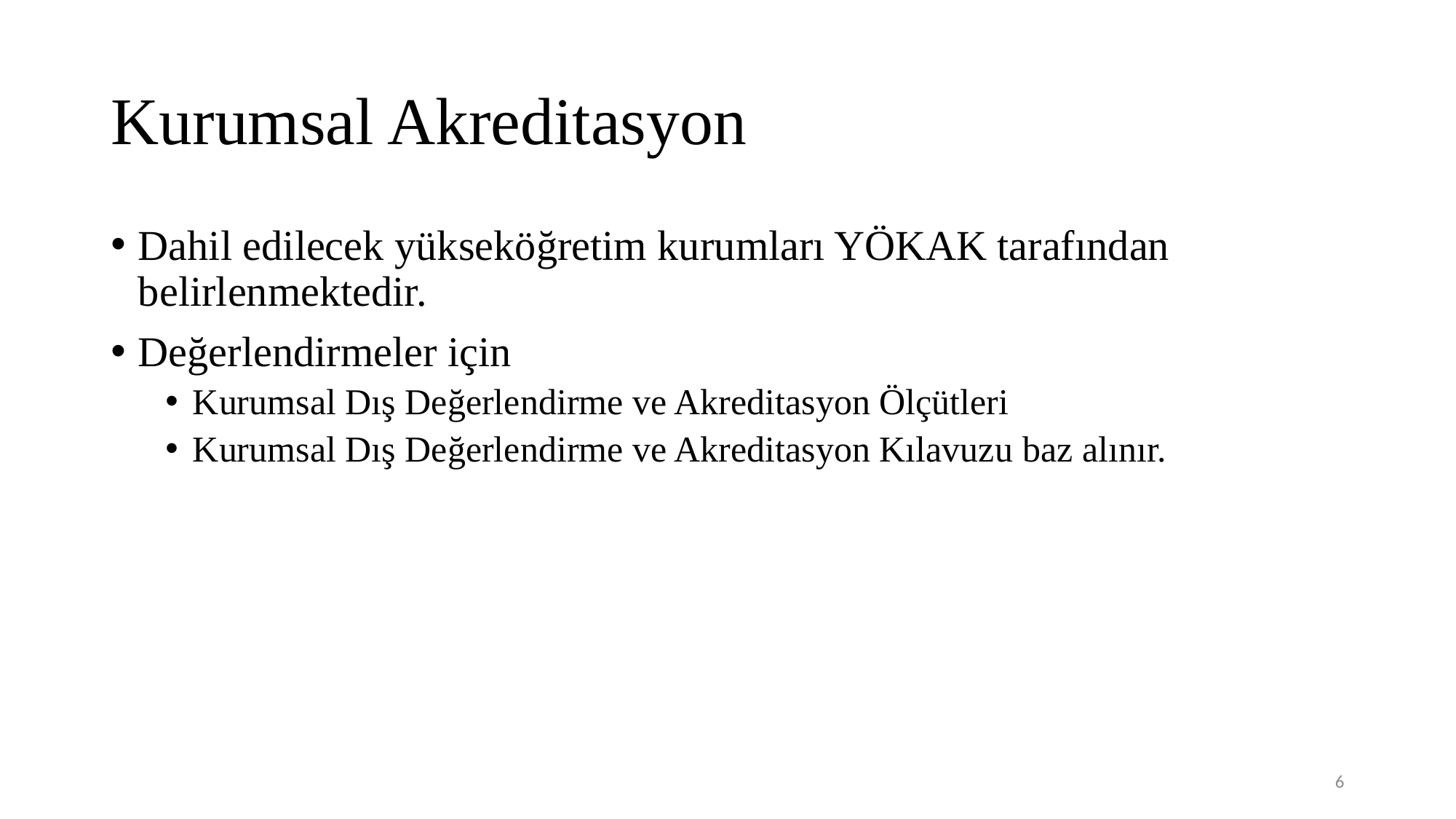

# Kurumsal Akreditasyon
Dahil edilecek yükseköğretim kurumları YÖKAK tarafından belirlenmektedir.
Değerlendirmeler için
Kurumsal Dış Değerlendirme ve Akreditasyon Ölçütleri
Kurumsal Dış Değerlendirme ve Akreditasyon Kılavuzu baz alınır.
6